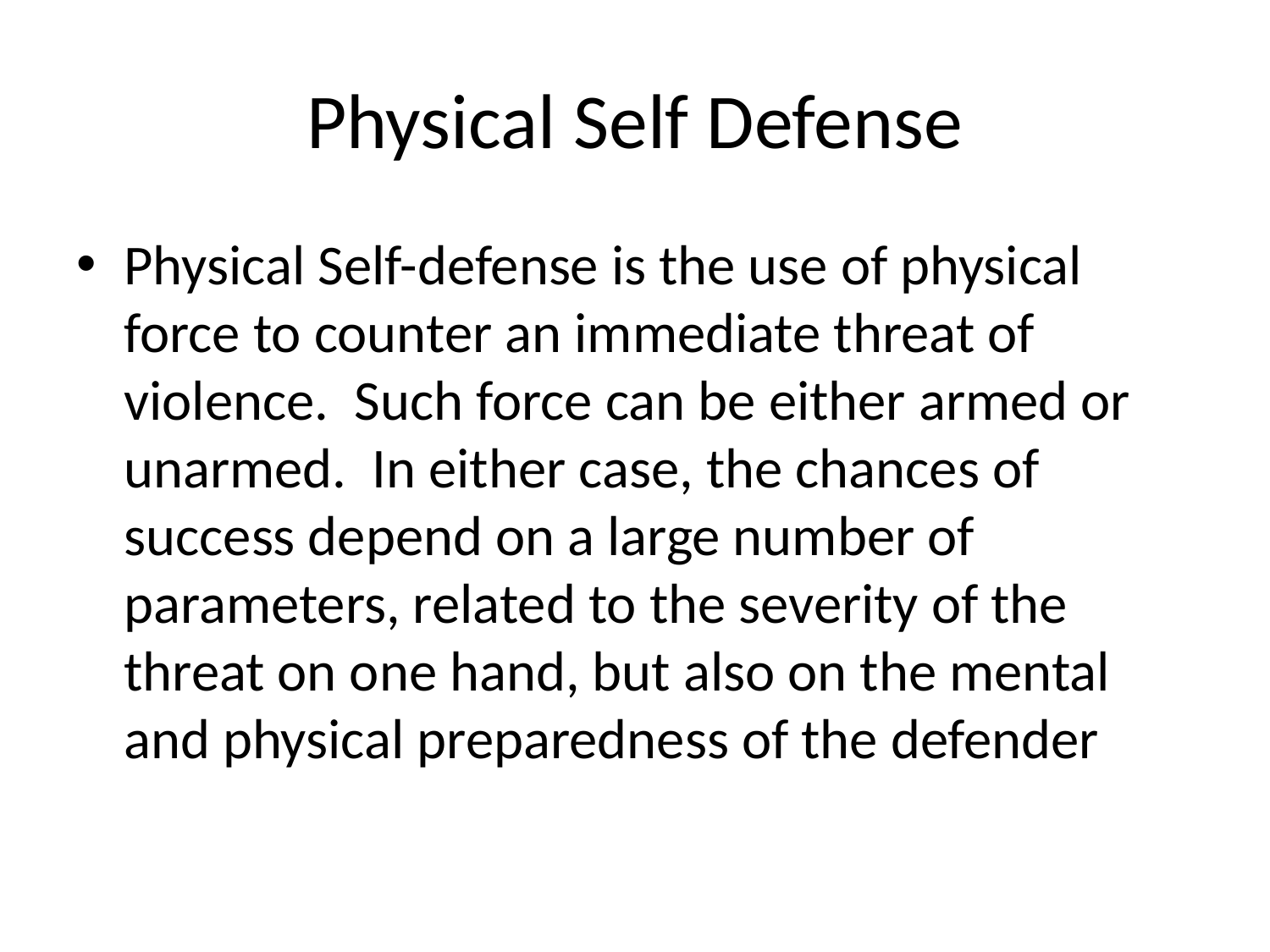

# Physical Self Defense
Physical Self-defense is the use of physical force to counter an immediate threat of violence.  Such force can be either armed or unarmed.  In either case, the chances of success depend on a large number of parameters, related to the severity of the threat on one hand, but also on the mental and physical preparedness of the defender